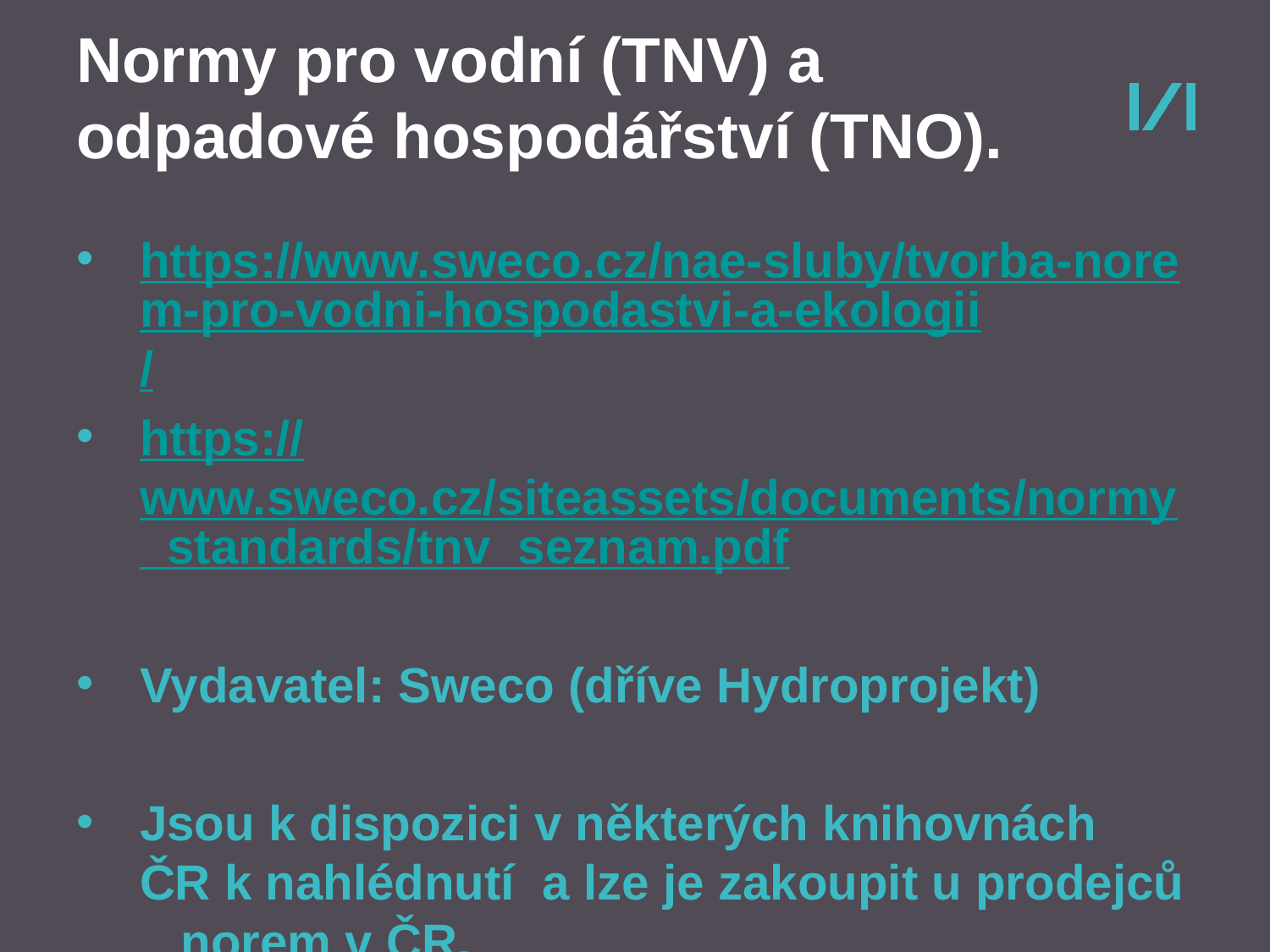

# Normy pro vodní (TNV) a odpadové hospodářství (TNO).
https://www.sweco.cz/nae-sluby/tvorba-norem-pro-vodni-hospodastvi-a-ekologii/
https://www.sweco.cz/siteassets/documents/normy_standards/tnv_seznam.pdf

Vydavatel: Sweco (dříve Hydroprojekt)

Jsou k dispozici v některých knihovnách   ČR k nahlédnutí  a lze je zakoupit u prodejců    norem v ČR.